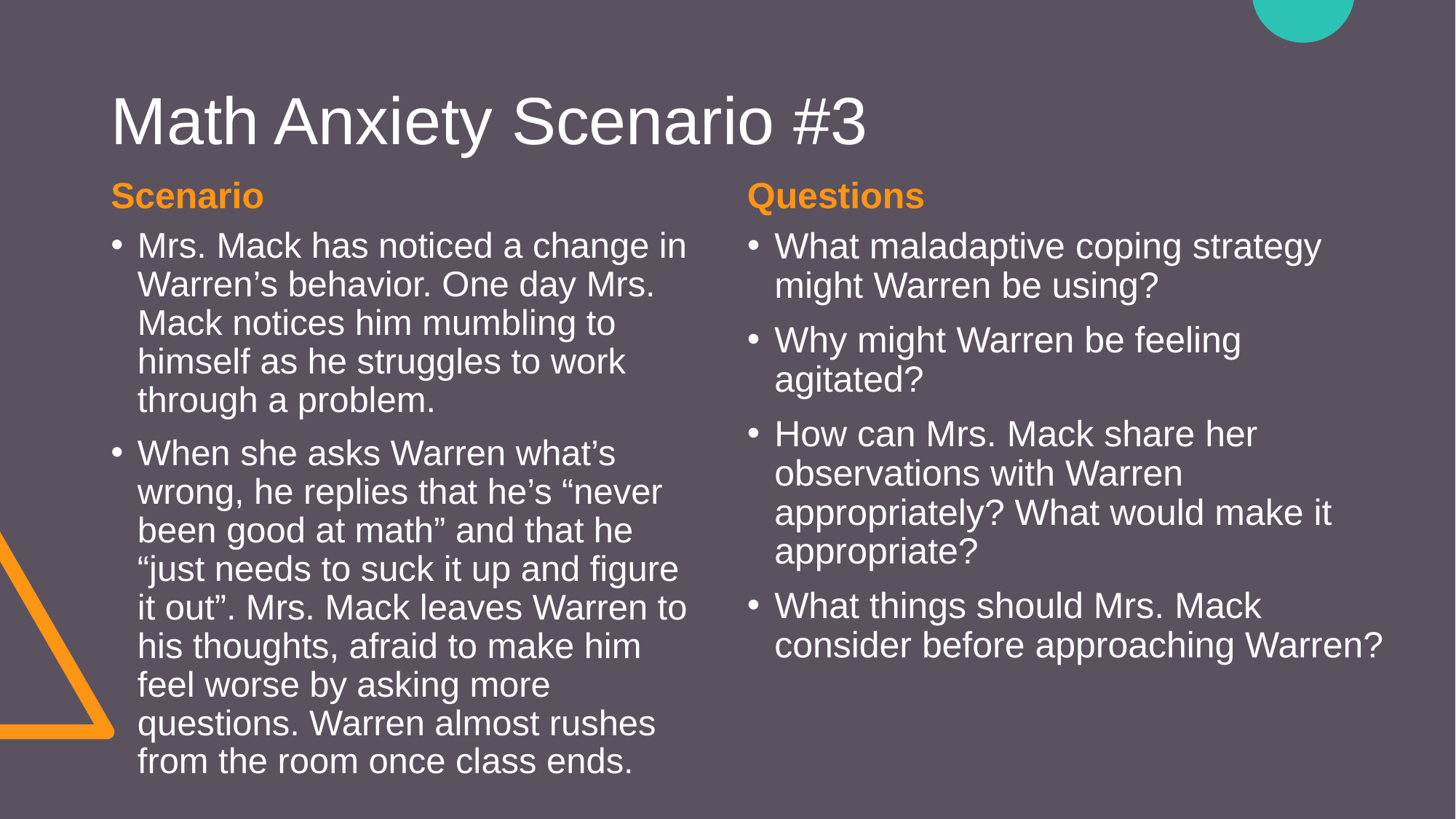

# Math Anxiety Scenario #3
Scenario
Questions
Mrs. Mack has noticed a change in Warren’s behavior. One day Mrs. Mack notices him mumbling to himself as he struggles to work through a problem.
When she asks Warren what’s wrong, he replies that he’s “never been good at math” and that he “just needs to suck it up and figure it out”. Mrs. Mack leaves Warren to his thoughts, afraid to make him feel worse by asking more questions. Warren almost rushes from the room once class ends.
What maladaptive coping strategy might Warren be using?
Why might Warren be feeling agitated?
How can Mrs. Mack share her observations with Warren appropriately? What would make it appropriate?
What things should Mrs. Mack consider before approaching Warren?